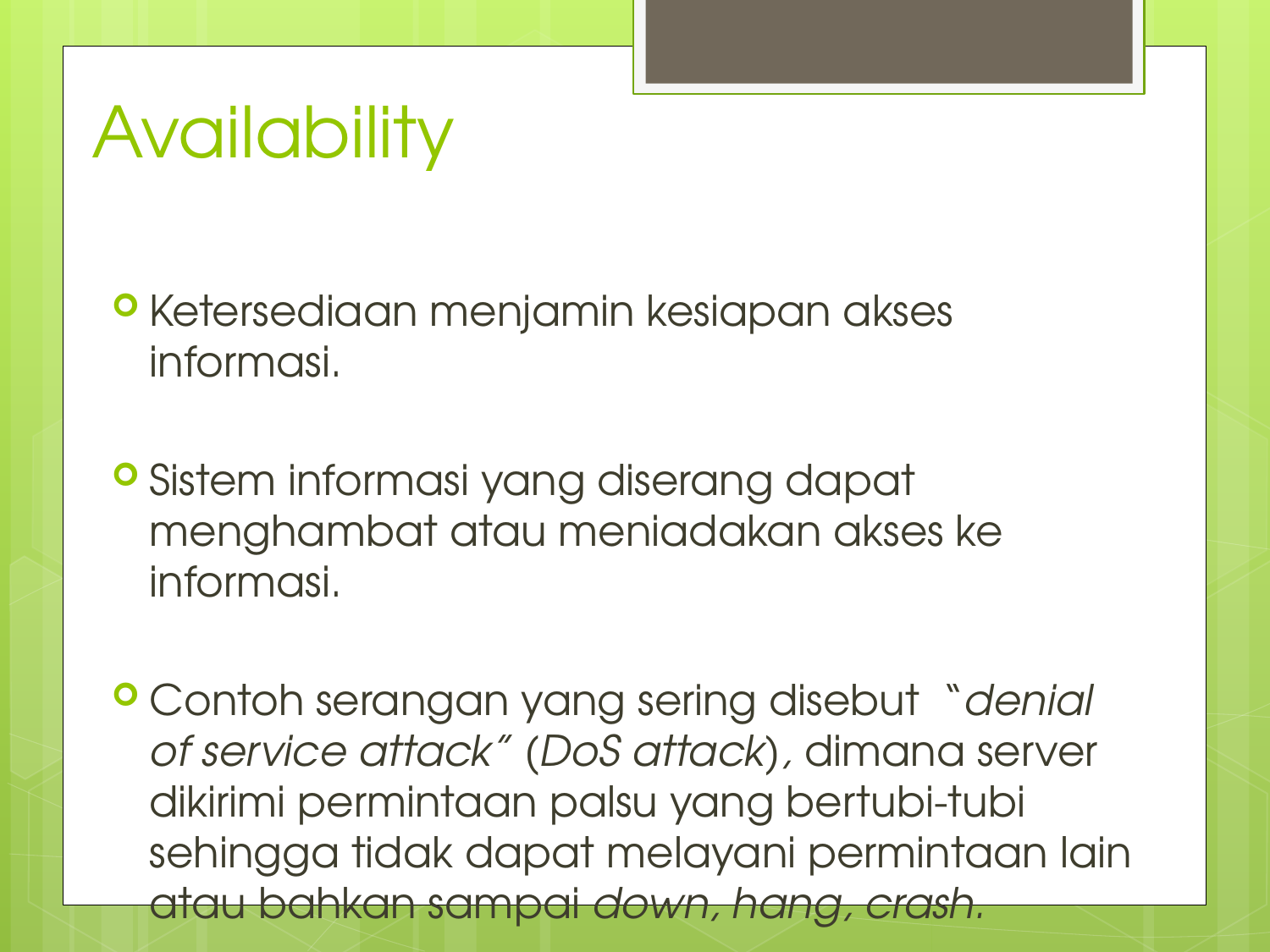

# Availability
Ketersediaan menjamin kesiapan akses informasi.

Sistem informasi yang diserang dapat menghambat atau meniadakan akses ke informasi.

Contoh serangan yang sering disebut  “denial of service attack” (DoS attack), dimana server dikirimi permintaan palsu yang bertubi-tubi sehingga tidak dapat melayani permintaan lain atau bahkan sampai down, hang, crash.